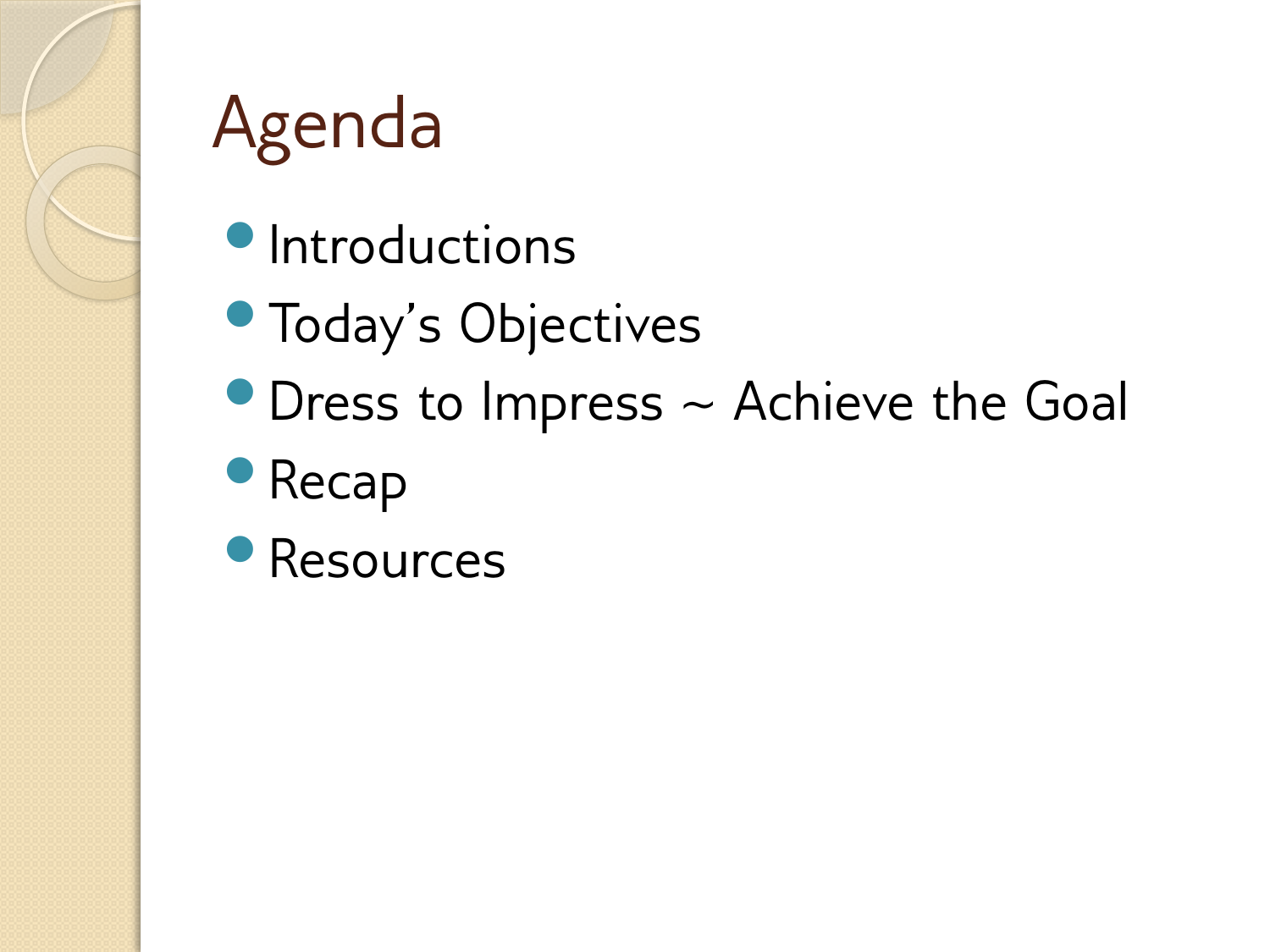

# Agenda
Introductions
Today’s Objectives
Dress to Impress ~ Achieve the Goal
Recap
Resources